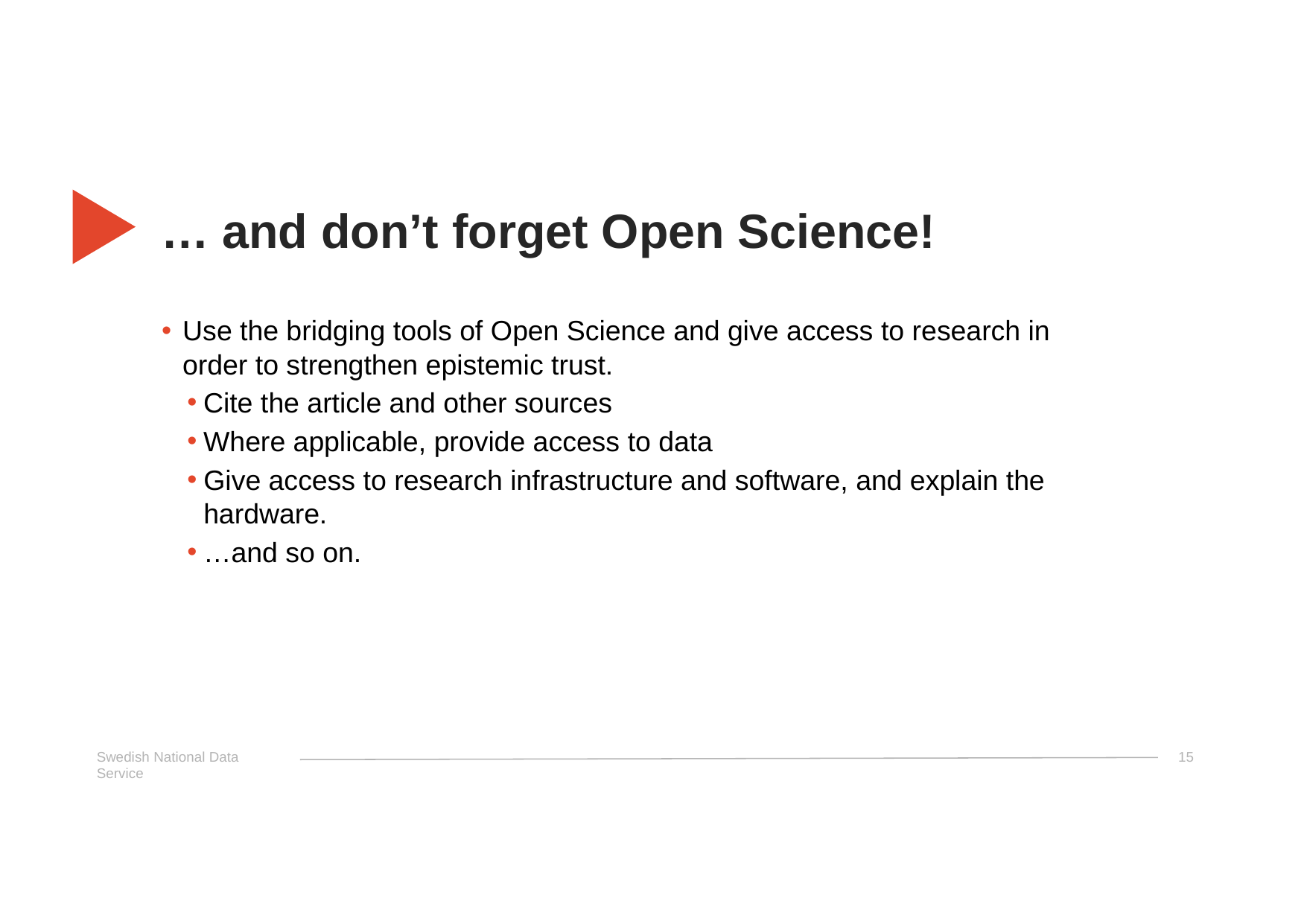

# … and don’t forget Open Science!
Use the bridging tools of Open Science and give access to research in 	order to strengthen epistemic trust.
Cite the article and other sources
Where applicable, provide access to data
Give access to research infrastructure and software, and explain the hardware.
…and so on.
Swedish National Data Service
15